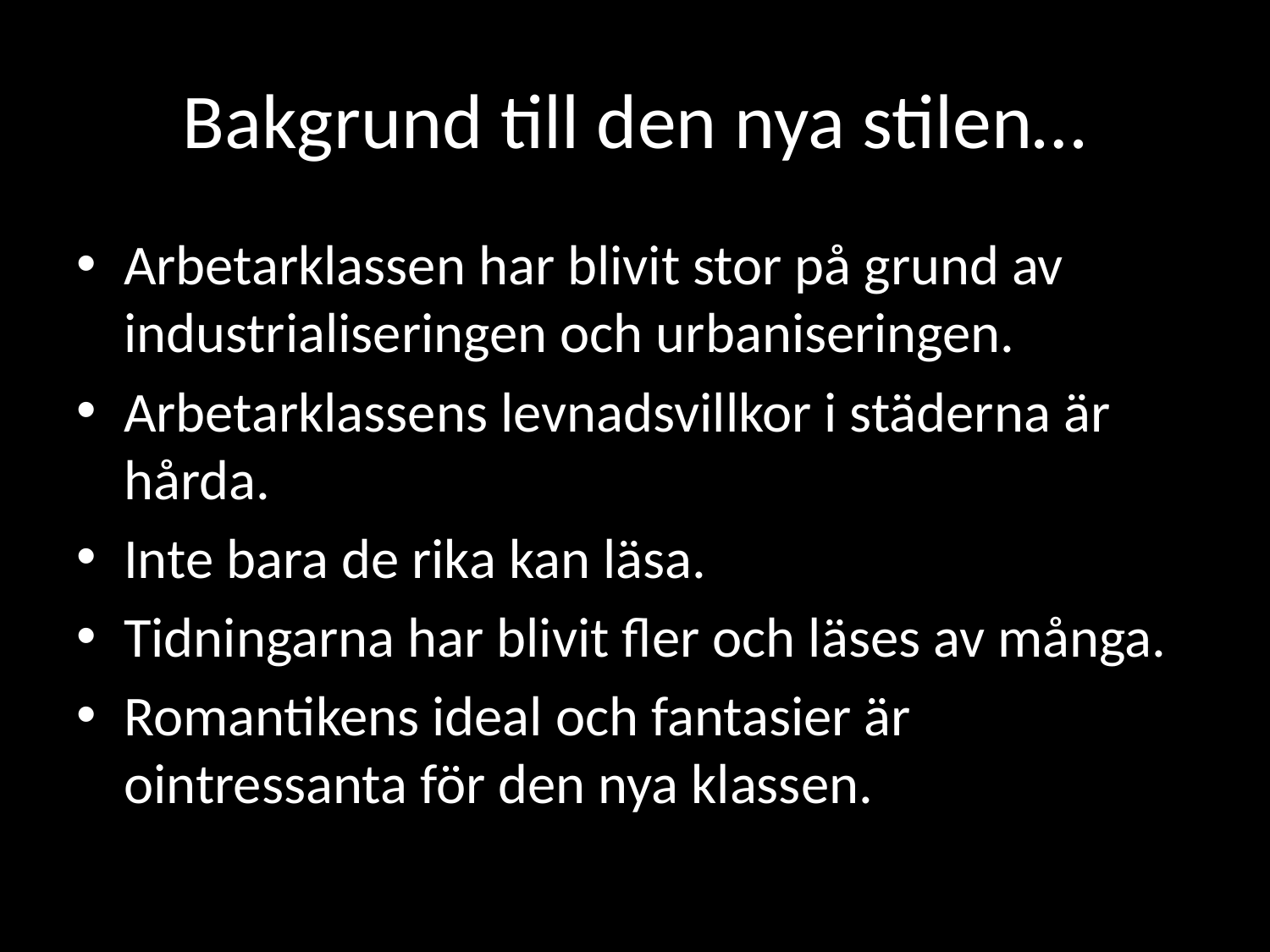

# Bakgrund till den nya stilen…
Arbetarklassen har blivit stor på grund av industrialiseringen och urbaniseringen.
Arbetarklassens levnadsvillkor i städerna är hårda.
Inte bara de rika kan läsa.
Tidningarna har blivit fler och läses av många.
Romantikens ideal och fantasier är ointressanta för den nya klassen.